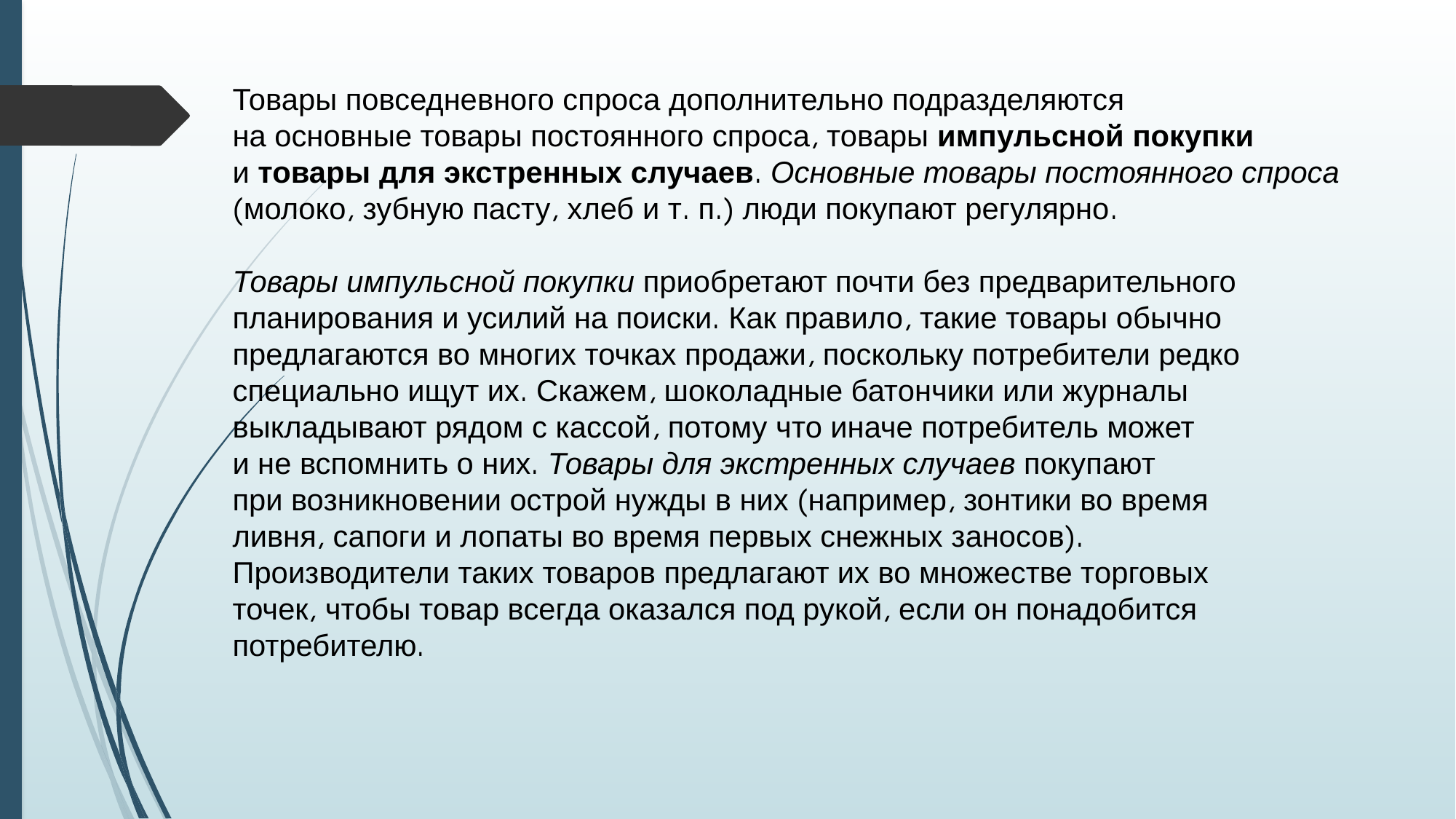

# Товары повседневного спроса дополнительно подразделяются на основные товары постоянного спроса, товары импульсной покупки и товары для экстренных случаев. Основные товары постоянного спроса (молоко, зубную пасту, хлеб и т. п.) люди покупают регулярно. Товары импульсной покупки приобретают почти без предварительного планирования и усилий на поиски. Как правило, такие товары обычно предлагаются во многих точках продажи, поскольку потребители редко специально ищут их. Скажем, шоколадные батончики или журналы выкладывают рядом с кассой, потому что иначе потребитель может и не вспомнить о них. Товары для экстренных случаев покупают при возникновении острой нужды в них (например, зонтики во время ливня, сапоги и лопаты во время первых снежных заносов). Производители таких товаров предлагают их во множестве торговых точек, чтобы товар всегда оказался под рукой, если он понадобится потребителю.